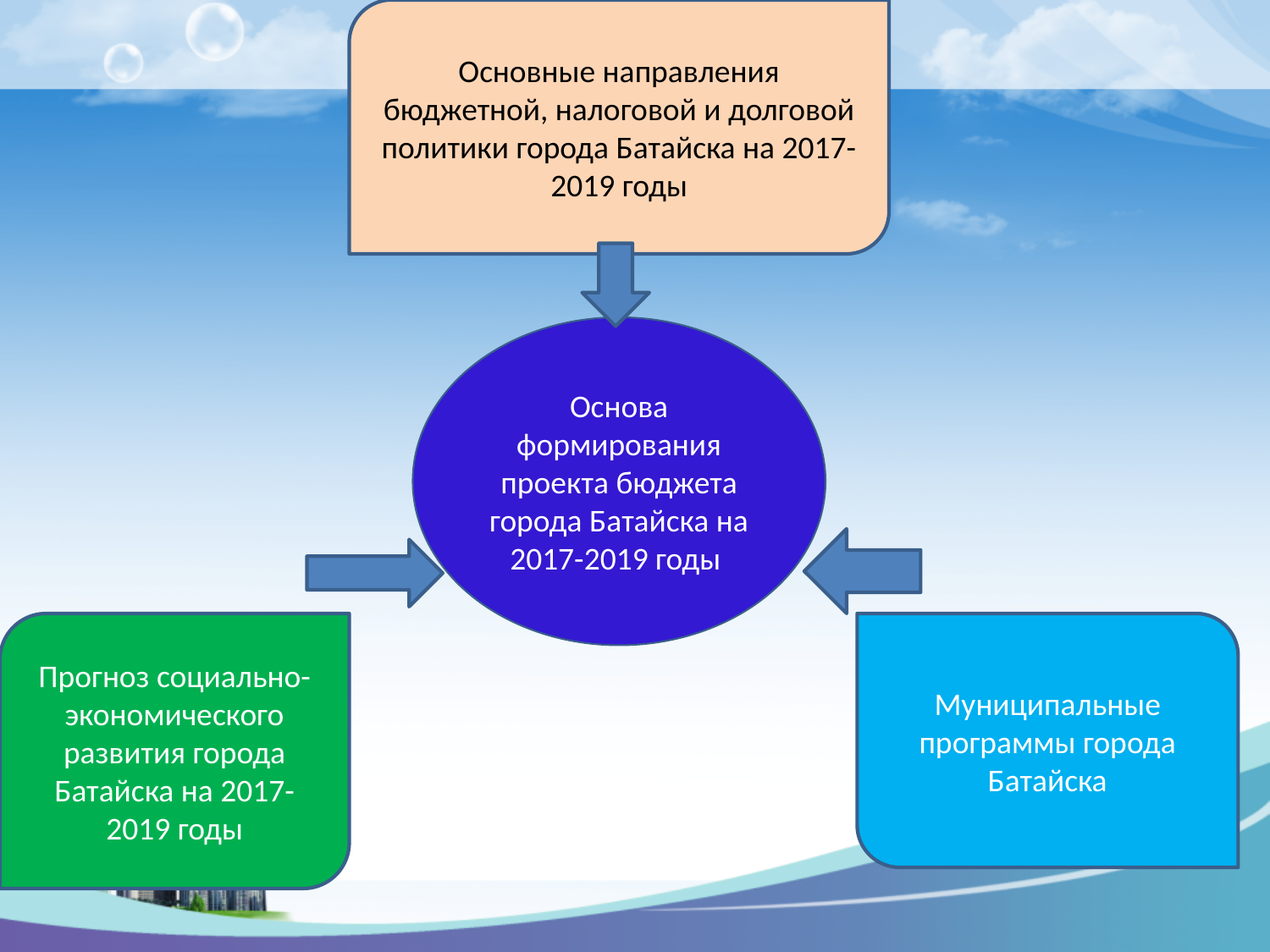

Основные направления бюджетной, налоговой и долговой политики города Батайска на 2017-2019 годы

Основа формирования проекта бюджета города Батайска на 2017-2019 годы

Прогноз социально-экономического развития города Батайска на 2017-2019 годы
Муниципальные программы города Батайска